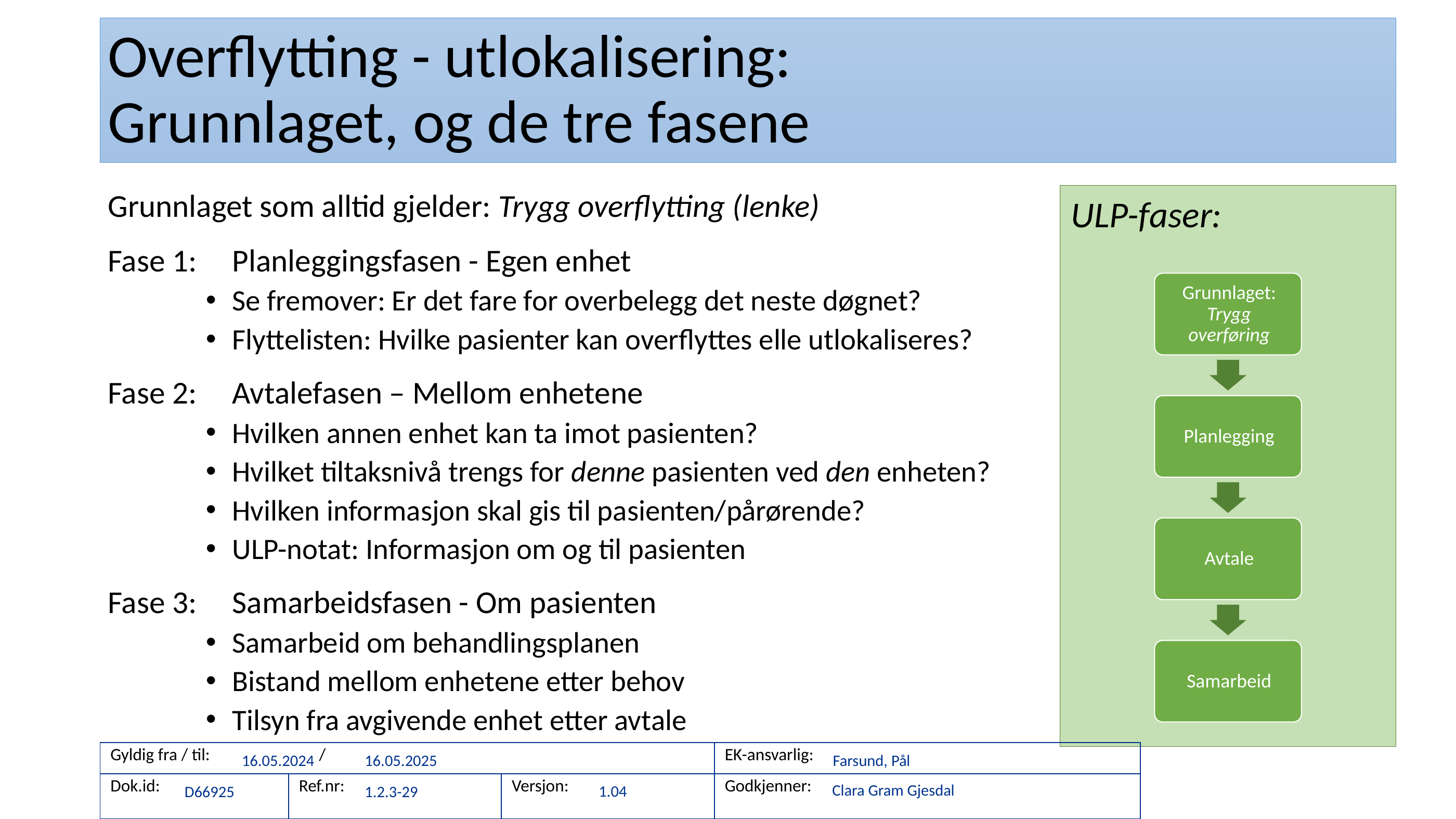

# Overflytting - utlokalisering: Grunnlaget, og de tre fasene
Grunnlaget som alltid gjelder: Trygg overflytting (lenke)
Fase 1:	Planleggingsfasen - Egen enhet
Se fremover: Er det fare for overbelegg det neste døgnet?
Flyttelisten: Hvilke pasienter kan overflyttes elle utlokaliseres?
Fase 2:	Avtalefasen – Mellom enhetene
Hvilken annen enhet kan ta imot pasienten?
Hvilket tiltaksnivå trengs for denne pasienten ved den enheten?
Hvilken informasjon skal gis til pasienten/pårørende?
ULP-notat: Informasjon om og til pasienten
Fase 3:	Samarbeidsfasen - Om pasienten
Samarbeid om behandlingsplanen
Bistand mellom enhetene etter behov
Tilsyn fra avgivende enhet etter avtale

ULP-faser:

Grunnlaget: Trygg overføring

Planlegging

Avtale

Samarbeid
| Gyldig fra / til: / |  |  | EK-ansvarlig: |
| --- | --- | --- | --- |
| Dok.id: | Ref.nr: | Versjon: | Godkjenner: |
16.05.2024
16.05.2025
Farsund, Pål
Clara Gram Gjesdal
1.04
D66925
1.2.3-29